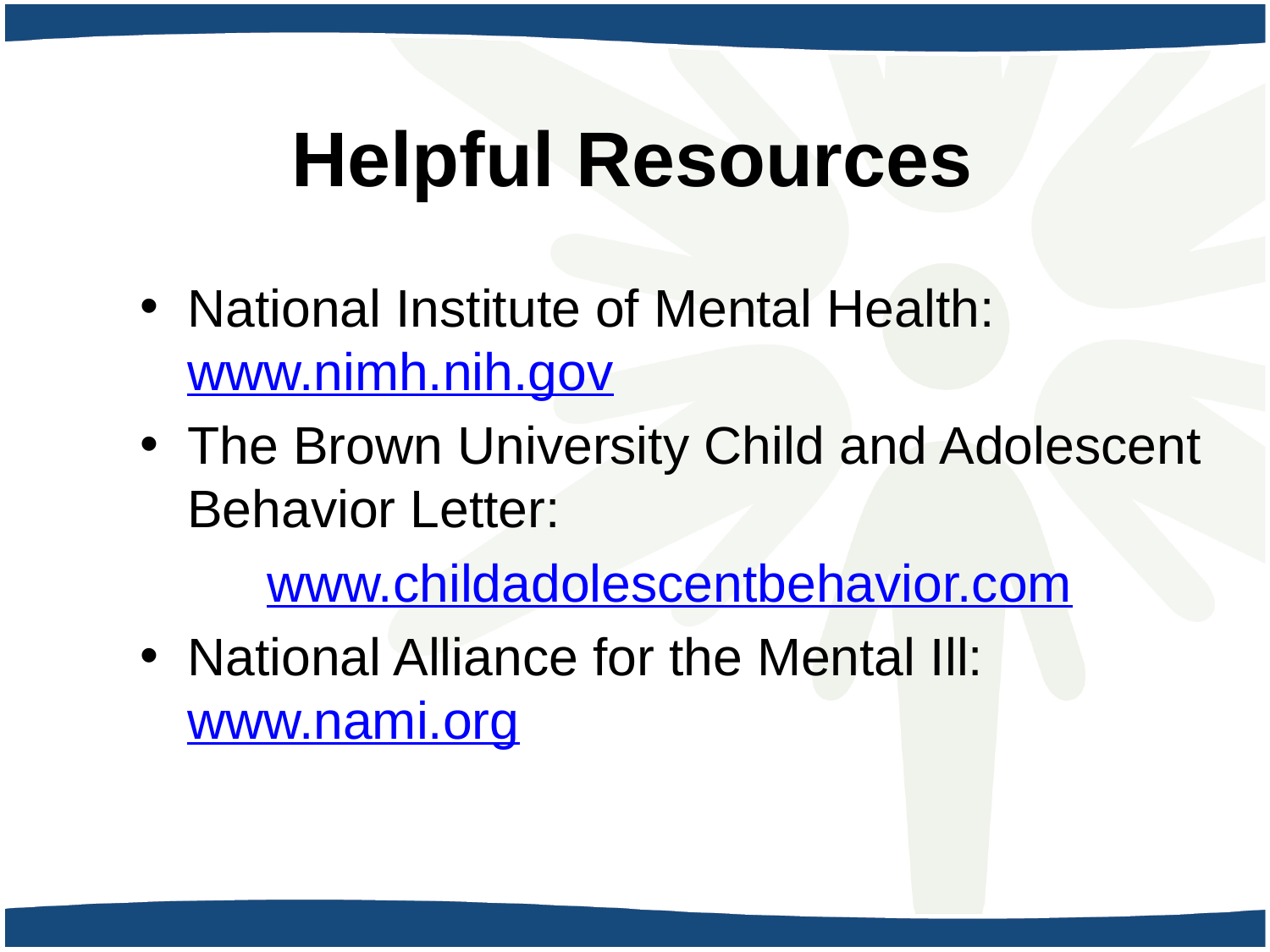

# Helpful Resources
National Institute of Mental Health: www.nimh.nih.gov
The Brown University Child and Adolescent Behavior Letter:
	www.childadolescentbehavior.com
National Alliance for the Mental Ill: www.nami.org